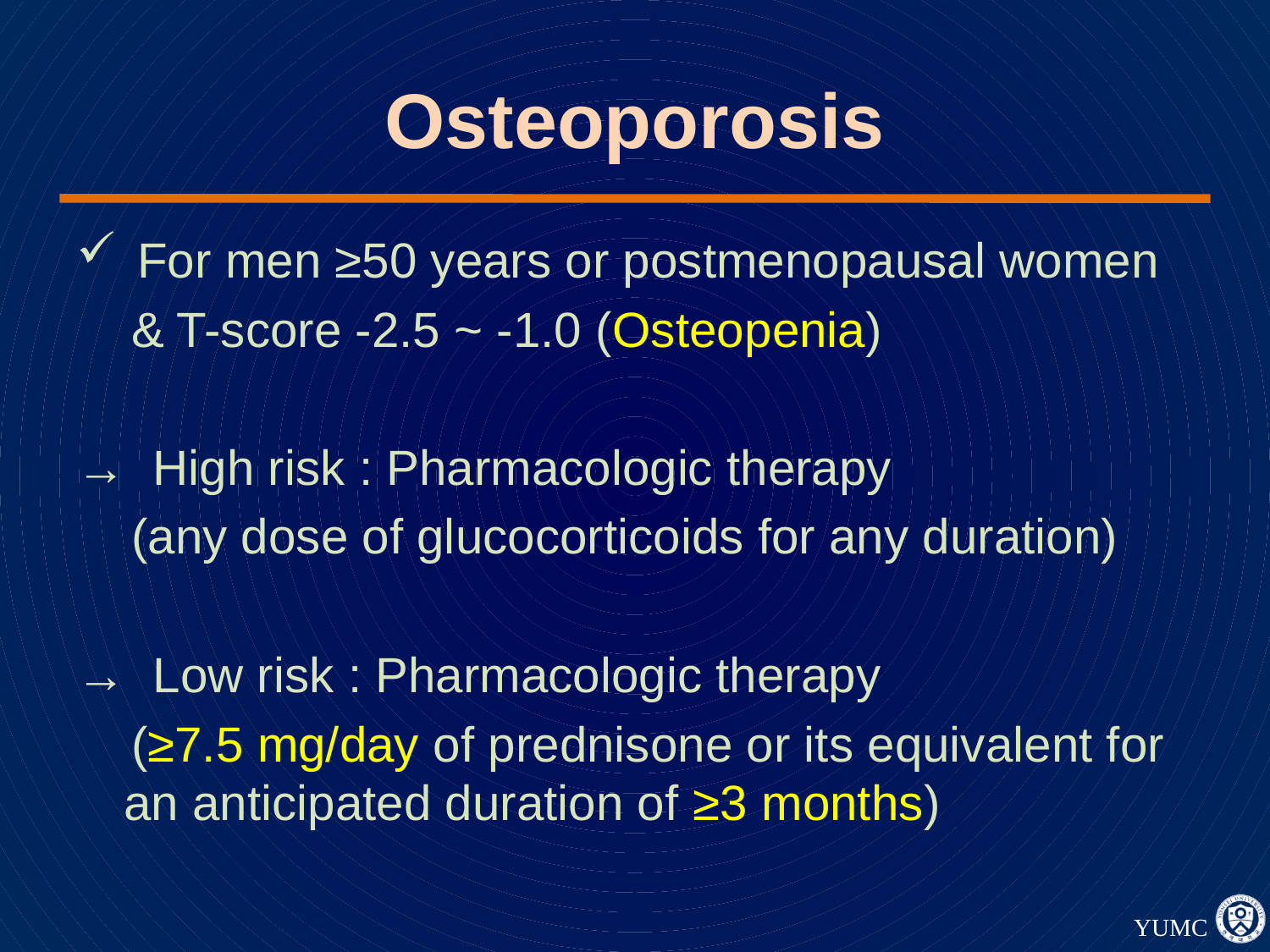

# Osteoporosis
 For men ≥50 years or postmenopausal women
    & T-score -2.5 ~ -1.0 (Osteopenia)

→  High risk : Pharmacologic therapy
    (any dose of glucocorticoids for any duration)

→  Low risk : Pharmacologic therapy
    (≥7.5 mg/day of prednisone or its equivalent for an anticipated duration of ≥3 months)